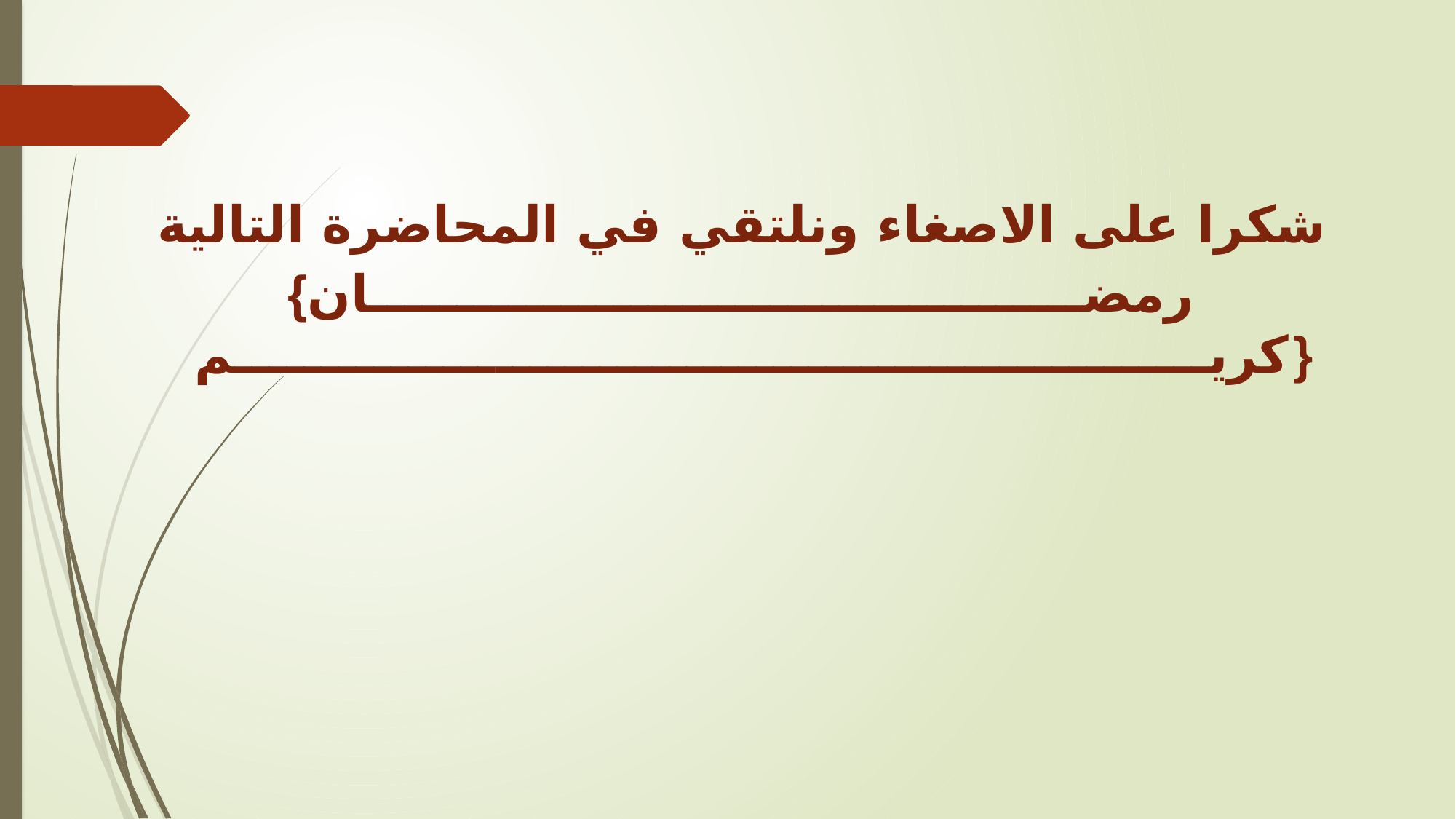

شكرا على الاصغاء ونلتقي في المحاضرة التالية
{رمضـــــــــــــــــــــــــــــــــــــــــان كريــــــــــــــــــــــــــــــــــــــــــــــــــــــــم}